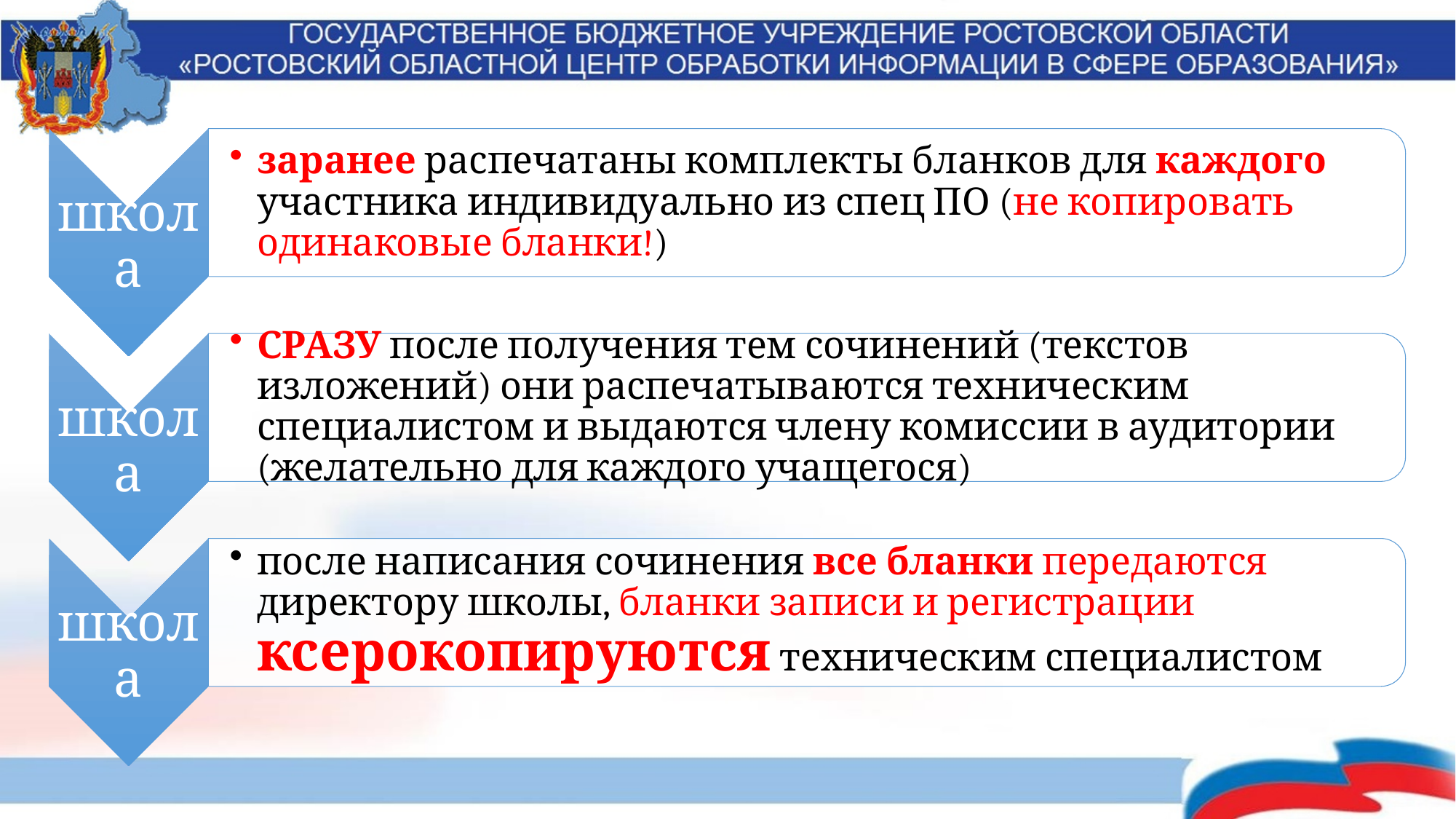

школа
заранее распечатаны комплекты бланков для каждого участника индивидуально из спец ПО (не копировать одинаковые бланки!)
школа
СРАЗУ после получения тем сочинений (текстов изложений) они распечатываются техническим специалистом и выдаются члену комиссии в аудитории (желательно для каждого учащегося)
школа
после написания сочинения все бланки передаются директору школы, бланки записи и регистрации ксерокопируются техническим специалистом